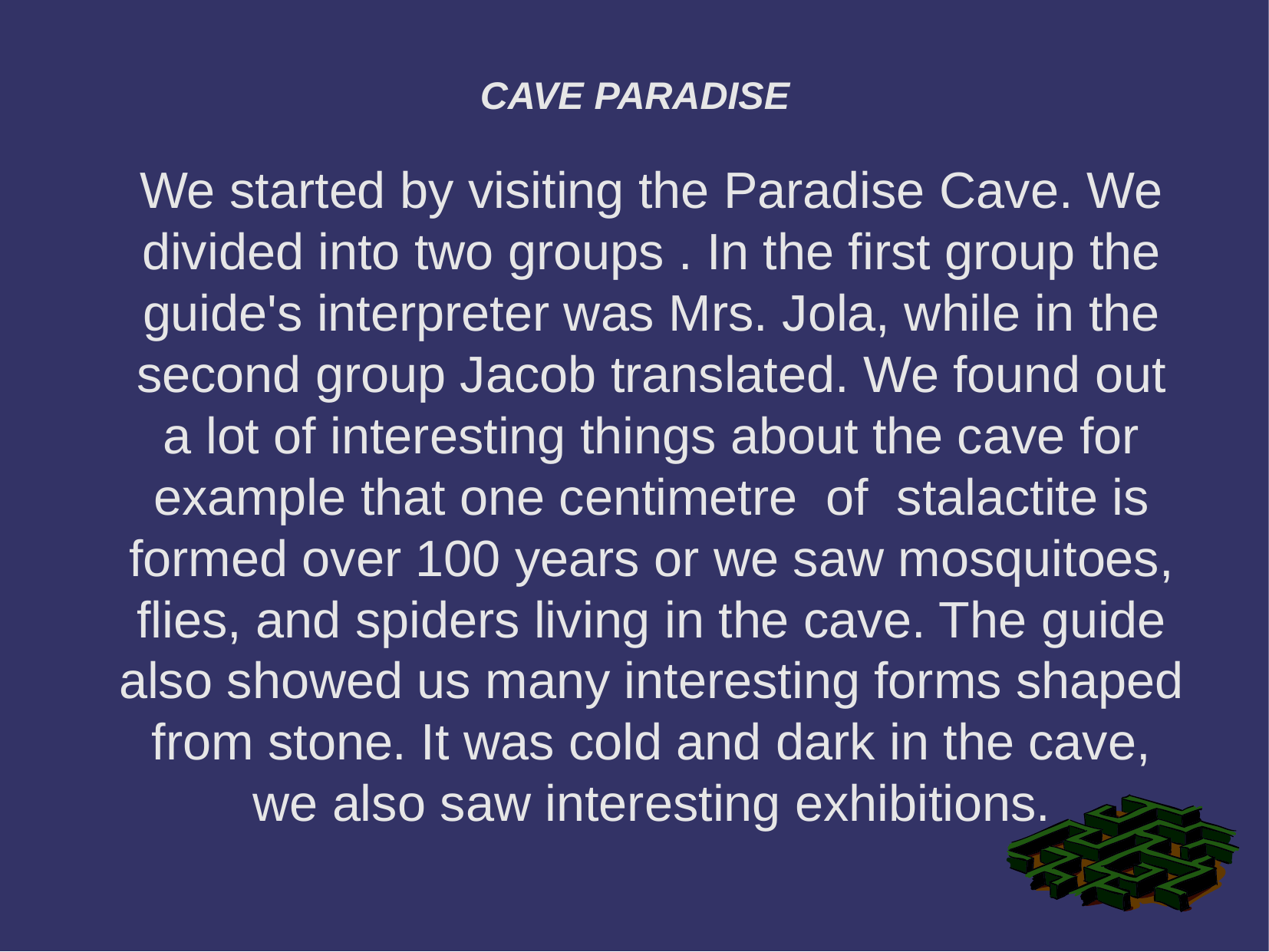

CAVE PARADISE
We started by visiting the Paradise Cave. We divided into two groups . In the first group the guide's interpreter was Mrs. Jola, while in the second group Jacob translated. We found out a lot of interesting things about the cave for example that one centimetre  of  stalactite is formed over 100 years or we saw mosquitoes, flies, and spiders living in the cave. The guide also showed us many interesting forms shaped from stone. It was cold and dark in the cave, we also saw interesting exhibitions.